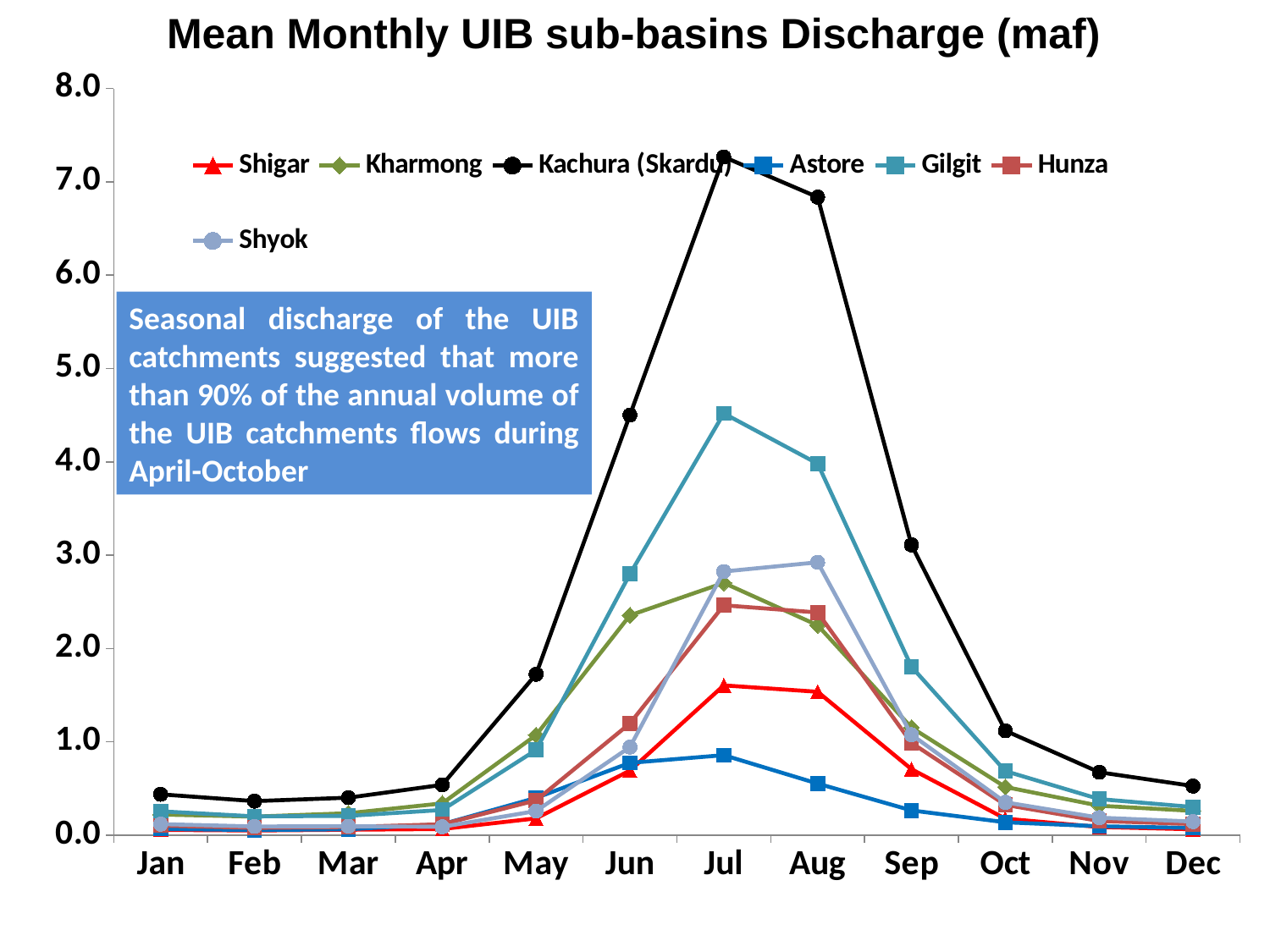

Mean Monthly UIB sub-basins Discharge (maf)

### Chart

| Category | Shigar | Kharmong | Kachura (Skardu) | Astore | Gilgit | Hunza | Shyok |
|---|---|---|---|---|---|---|---|
| Jan | 0.0575465929769328 | 0.222022421459266 | 0.43843051777381 | 0.0672283752304132 | 0.256127440028205 | 0.103020032148239 | 0.119058809144585 |
| Feb | 0.0512987368155821 | 0.199599742723087 | 0.365166311322998 | 0.0557262543497524 | 0.202083139376969 | 0.0789203107495657 | 0.0940123263827282 |
| Mar | 0.0589442800767003 | 0.236086377045471 | 0.402209920113458 | 0.0640167095325622 | 0.207254450282297 | 0.0881713233391923 | 0.0965231781262112 |
| Apr | 0.0664958130237955 | 0.341087416501412 | 0.539725373420563 | 0.118070227363967 | 0.270480967900539 | 0.117686783151835 | 0.0898057861718542 |
| May | 0.180871379285646 | 1.073096700365266 | 1.724795585493018 | 0.400070693178185 | 0.912953165363696 | 0.373595122630013 | 0.259529649586118 |
| Jun | 0.692689342081189 | 2.35599780666756 | 4.501915610503027 | 0.775438270109099 | 2.798577622273564 | 1.197928123423986 | 0.94453938950019 |
| Jul | 1.605191004607041 | 2.703204754508685 | 7.267301665400008 | 0.858009891530597 | 4.519388602609448 | 2.463686770279254 | 2.825651816940518 |
| Aug | 1.536874794338576 | 2.24951031169304 | 6.836431603072247 | 0.553414218745124 | 3.981013519324305 | 2.386435916903657 | 2.923718449035534 |
| Sep | 0.707729773352624 | 1.152997549305575 | 3.110428990697924 | 0.26586256515968 | 1.804638962008088 | 0.989319024034574 | 1.076931582167816 |
| Oct | 0.177403421981016 | 0.516917409683805 | 1.119660142898482 | 0.138955796881986 | 0.686920142197346 | 0.32545359061575 | 0.352711700642687 |
| Nov | 0.0881437603138778 | 0.316155464237205 | 0.674881279456133 | 0.0958820842684297 | 0.387327312848779 | 0.152788996739454 | 0.188276273574464 |
| Dec | 0.0641039029522698 | 0.261024421239732 | 0.526915834301553 | 0.0782473768912397 | 0.302256131243555 | 0.120188783929013 | 0.146233630828644 |
Seasonal discharge of the UIB catchments suggested that more than 90% of the annual volume of the UIB catchments flows during April-October